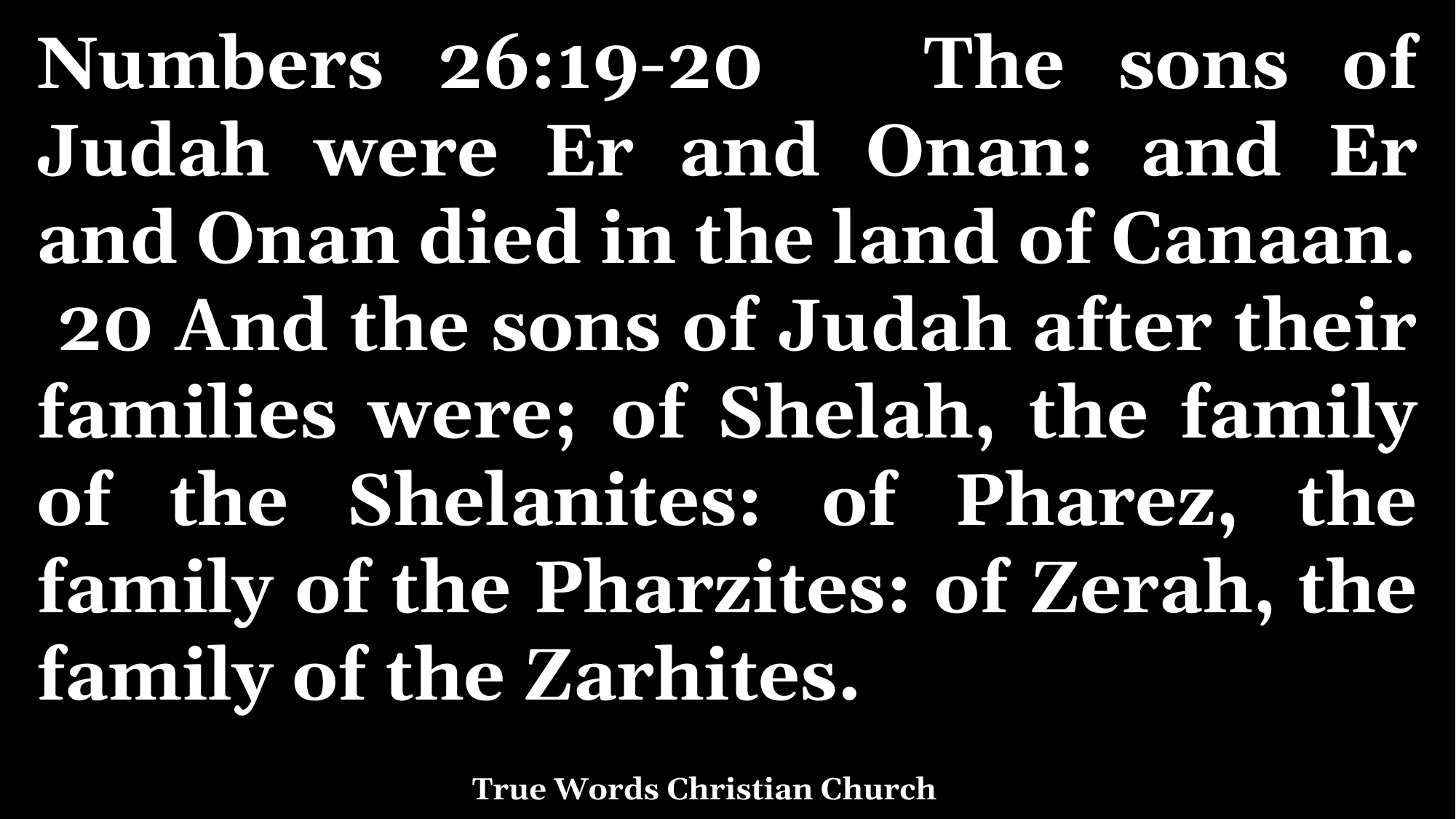

Numbers 26:19-20   The sons of Judah were Er and Onan: and Er and Onan died in the land of Canaan.  20 And the sons of Judah after their families were; of Shelah, the family of the Shelanites: of Pharez, the family of the Pharzites: of Zerah, the family of the Zarhites.
True Words Christian Church